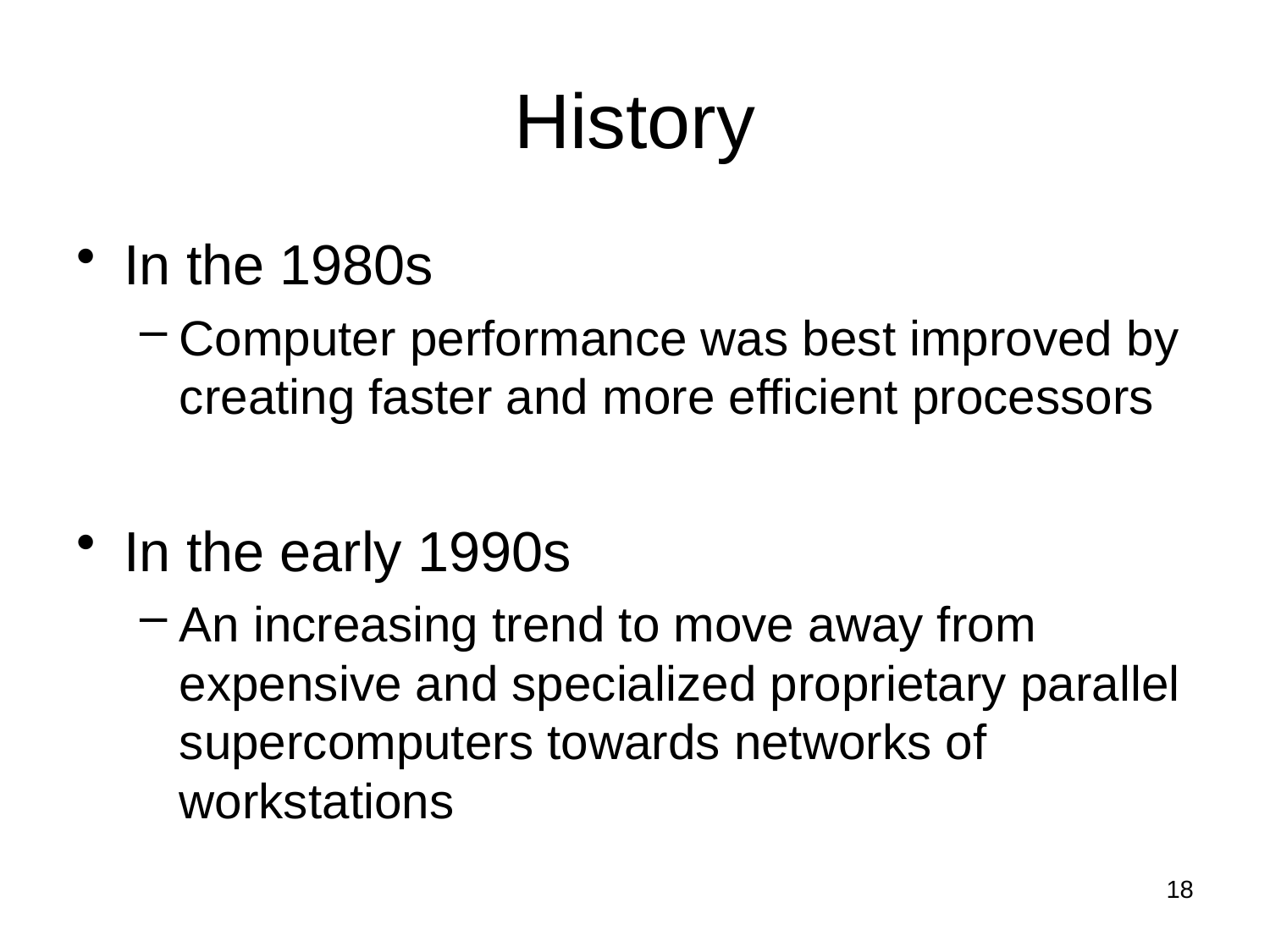

# History
In the 1980s
Computer performance was best improved by creating faster and more efficient processors

In the early 1990s
An increasing trend to move away from expensive and specialized proprietary parallel supercomputers towards networks of workstations

18